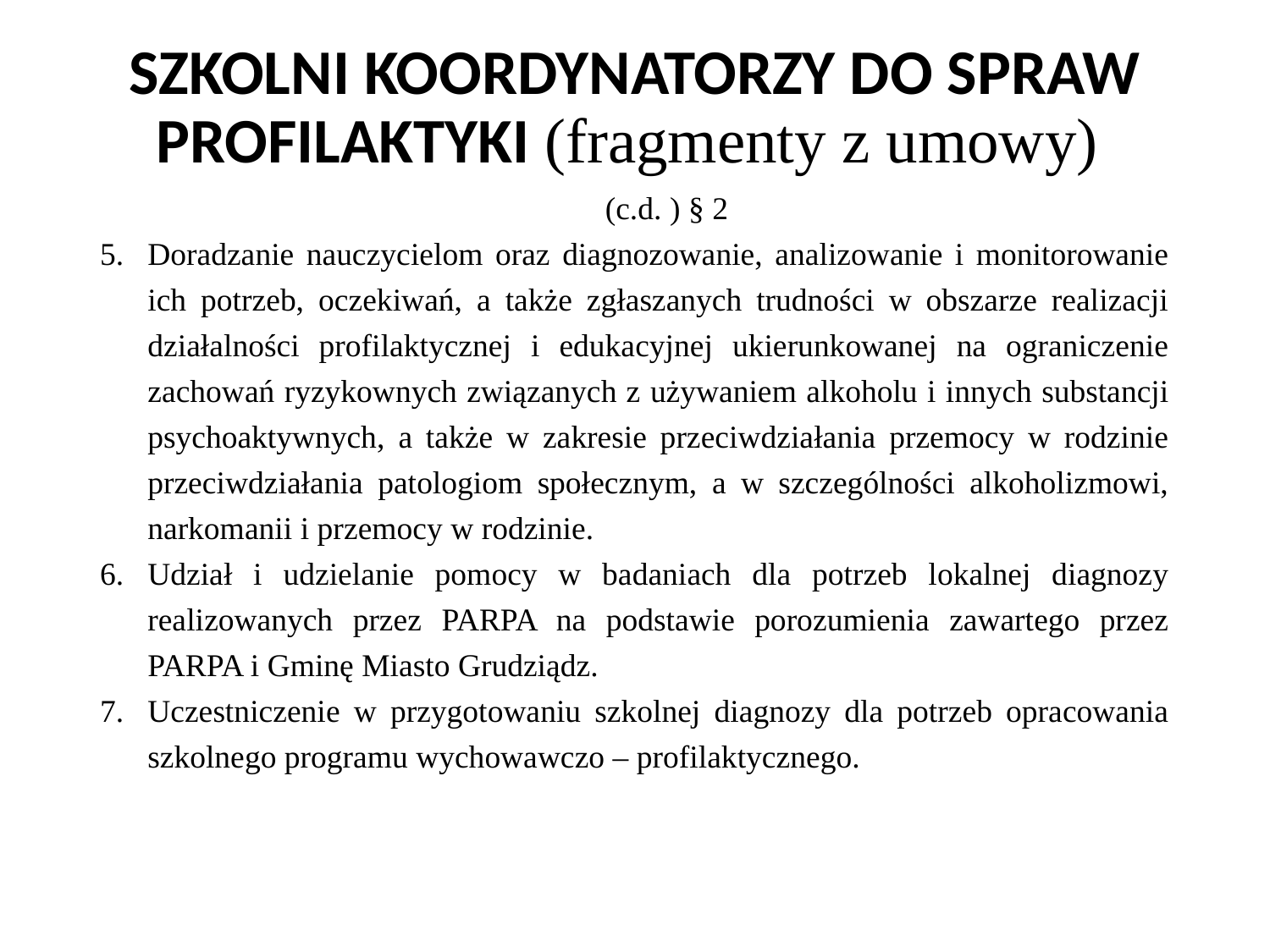

# SZKOLNI KOORDYNATORZY DO SPRAW PROFILAKTYKI (fragmenty z umowy)
(c.d. ) § 2
Doradzanie nauczycielom oraz diagnozowanie, analizowanie i monitorowanie ich potrzeb, oczekiwań, a także zgłaszanych trudności w obszarze realizacji działalności profilaktycznej i edukacyjnej ukierunkowanej na ograniczenie zachowań ryzykownych związanych z używaniem alkoholu i innych substancji psychoaktywnych, a także w zakresie przeciwdziałania przemocy w rodzinie przeciwdziałania patologiom społecznym, a w szczególności alkoholizmowi, narkomanii i przemocy w rodzinie.
Udział i udzielanie pomocy w badaniach dla potrzeb lokalnej diagnozy realizowanych przez PARPA na podstawie porozumienia zawartego przez PARPA i Gminę Miasto Grudziądz.
Uczestniczenie w przygotowaniu szkolnej diagnozy dla potrzeb opracowania szkolnego programu wychowawczo – profilaktycznego.